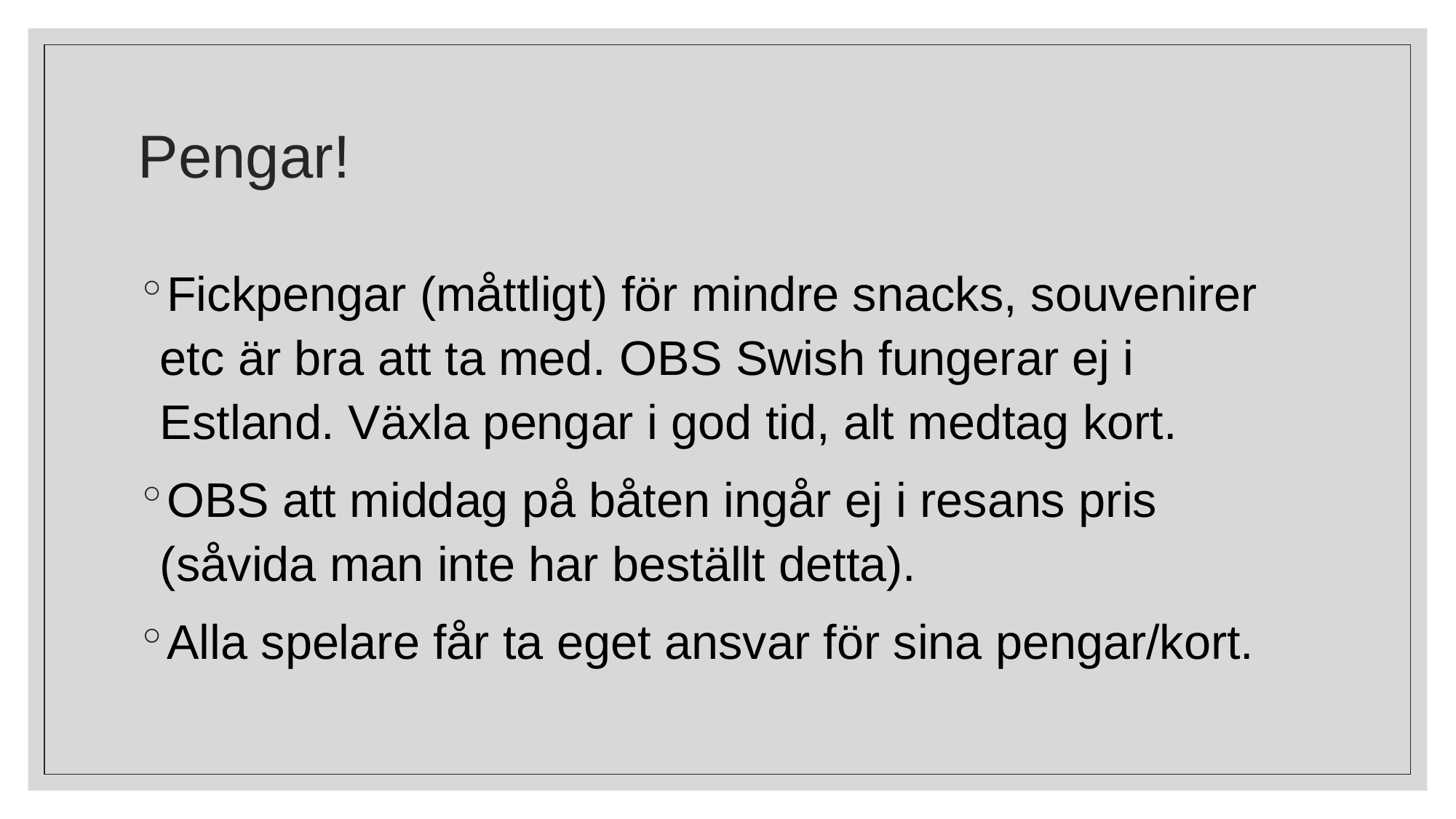

# Pengar!
Fickpengar (måttligt) för mindre snacks, souvenirer etc är bra att ta med. OBS Swish fungerar ej i Estland. Växla pengar i god tid, alt medtag kort.
OBS att middag på båten ingår ej i resans pris (såvida man inte har beställt detta).
Alla spelare får ta eget ansvar för sina pengar/kort.